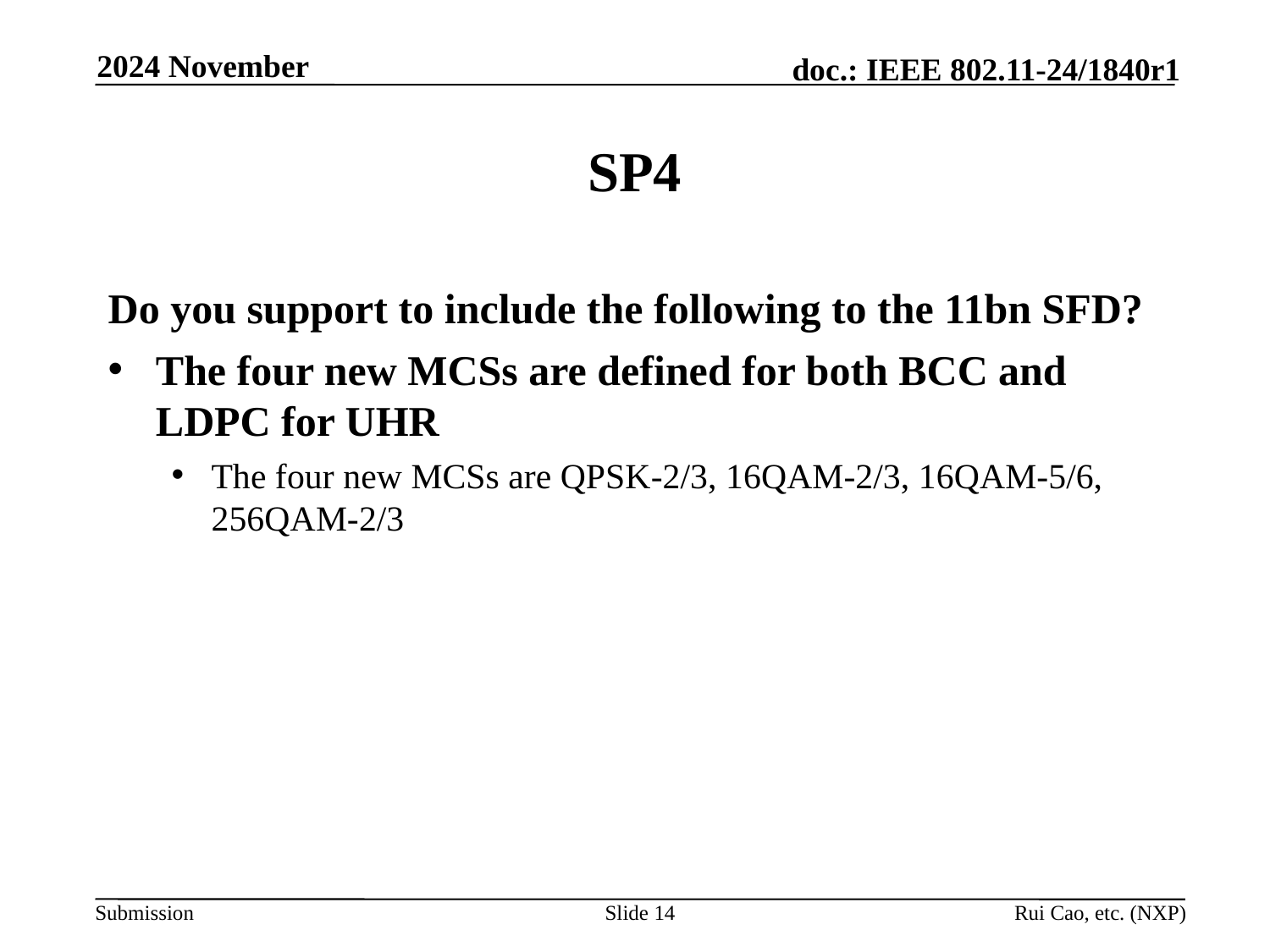

2024 November
# SP4
Do you support to include the following to the 11bn SFD?
The four new MCSs are defined for both BCC and LDPC for UHR
The four new MCSs are QPSK-2/3, 16QAM-2/3, 16QAM-5/6, 256QAM-2/3
Slide 14
Rui Cao, etc. (NXP)